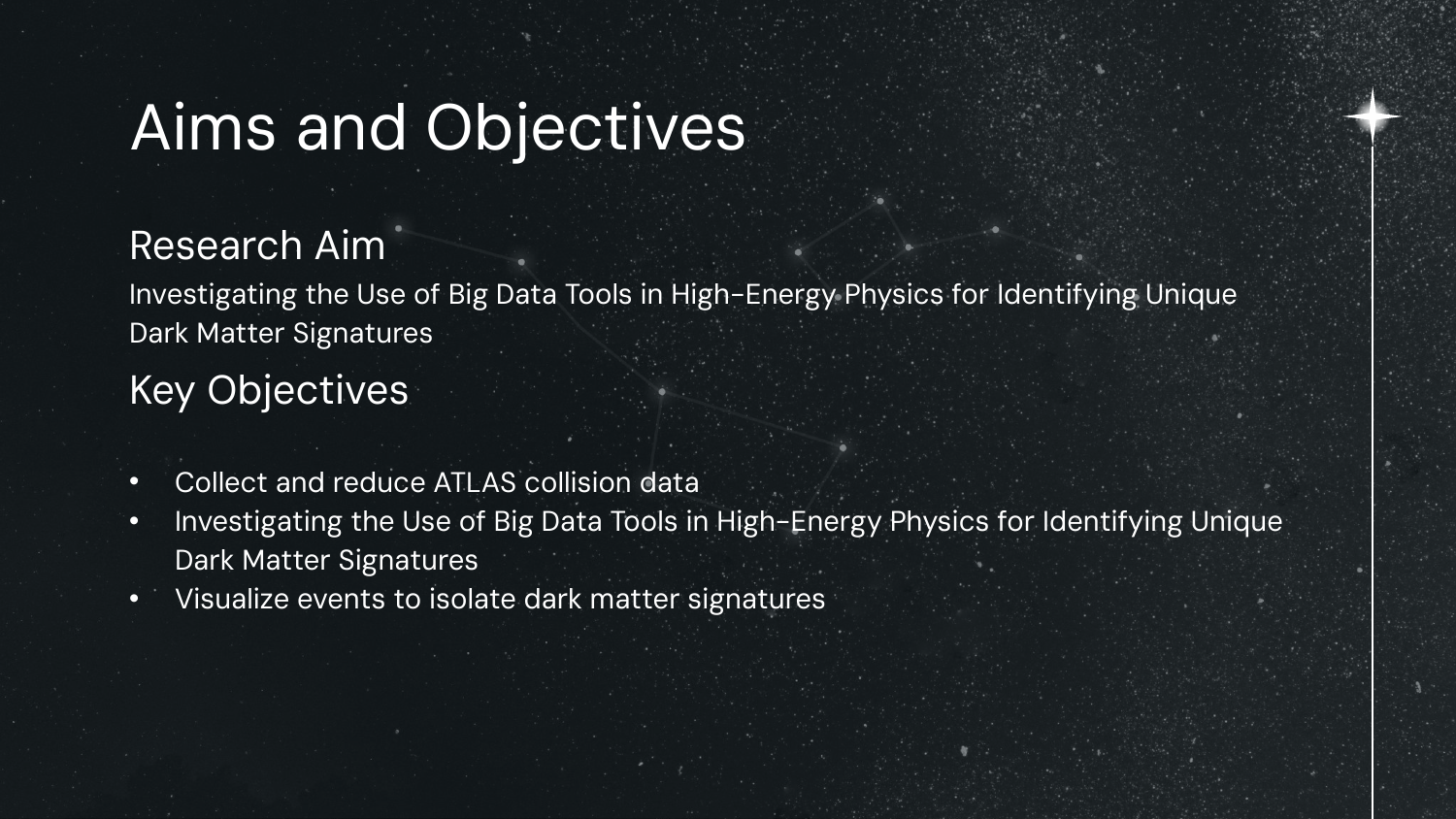

# Aims and Objectives
Research Aim
Investigating the Use of Big Data Tools in High-Energy Physics for Identifying Unique Dark Matter Signatures
Key Objectives
Collect and reduce ATLAS collision data
Investigating the Use of Big Data Tools in High-Energy Physics for Identifying Unique Dark Matter Signatures
Visualize events to isolate dark matter signatures